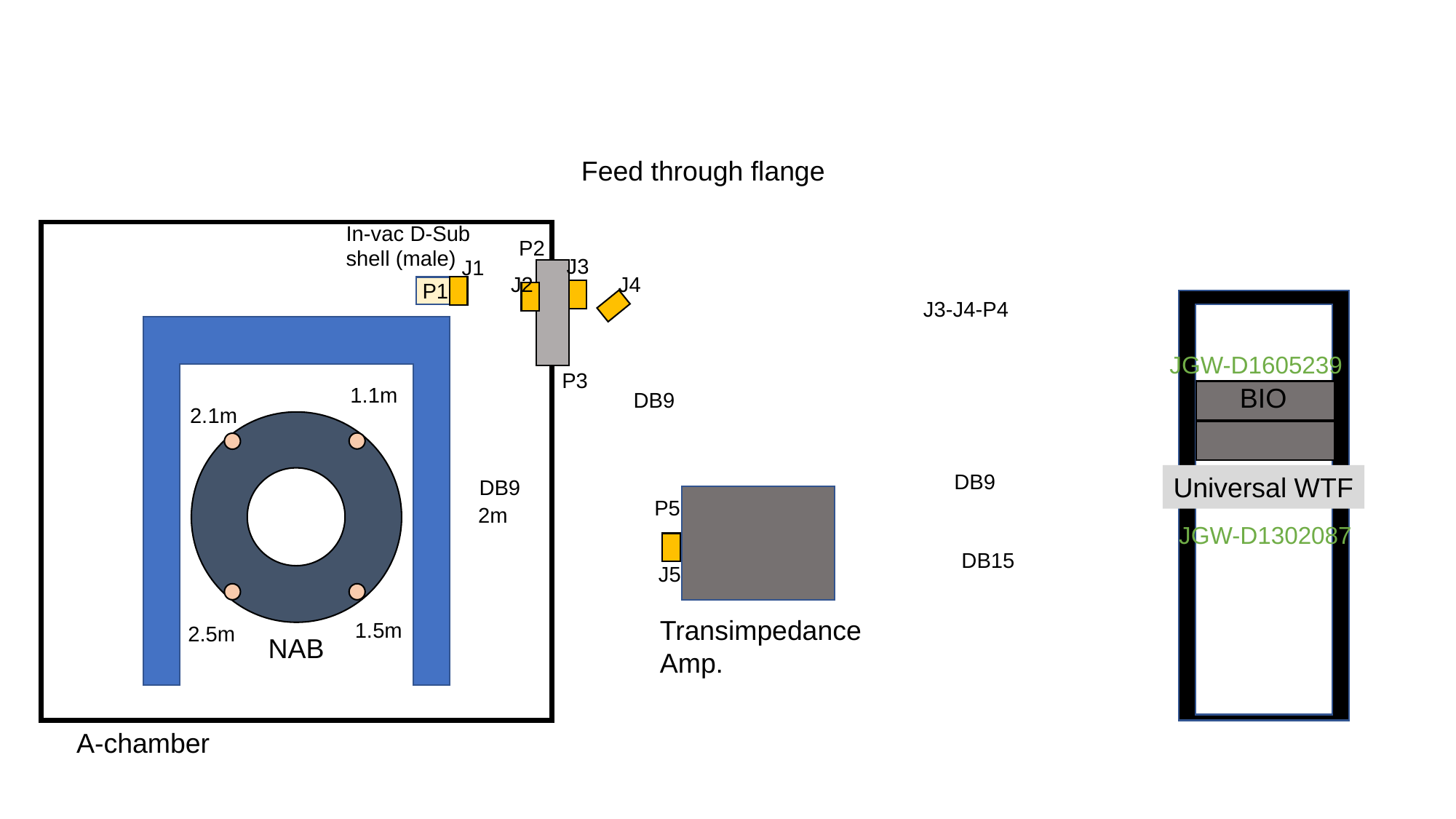

Feed through flange
In-vac D-Sub
shell (male)

P2
J3
J1

J4
J2
P1

J3-J4-P4

JGW-D1605239
P3
BIO
1.1m
DB9

2.1m

DB9
Universal WTF
DB9

P5
2m
JGW-D1302087

DB15
J5

Transimpedance
Amp.
1.5m
2.5m
NAB
A-chamber